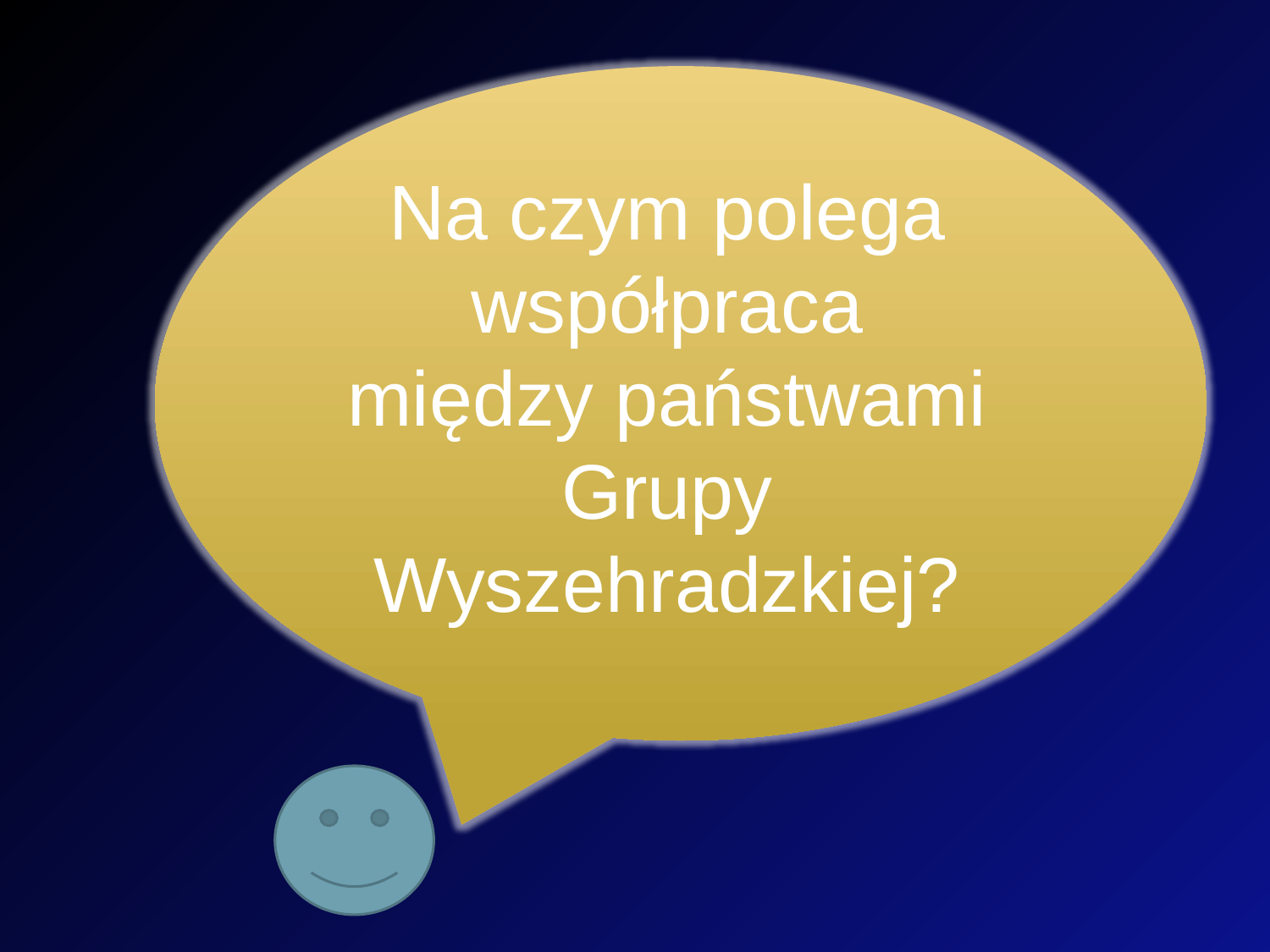

Na czym polega współpraca między państwami Grupy Wyszehradzkiej?